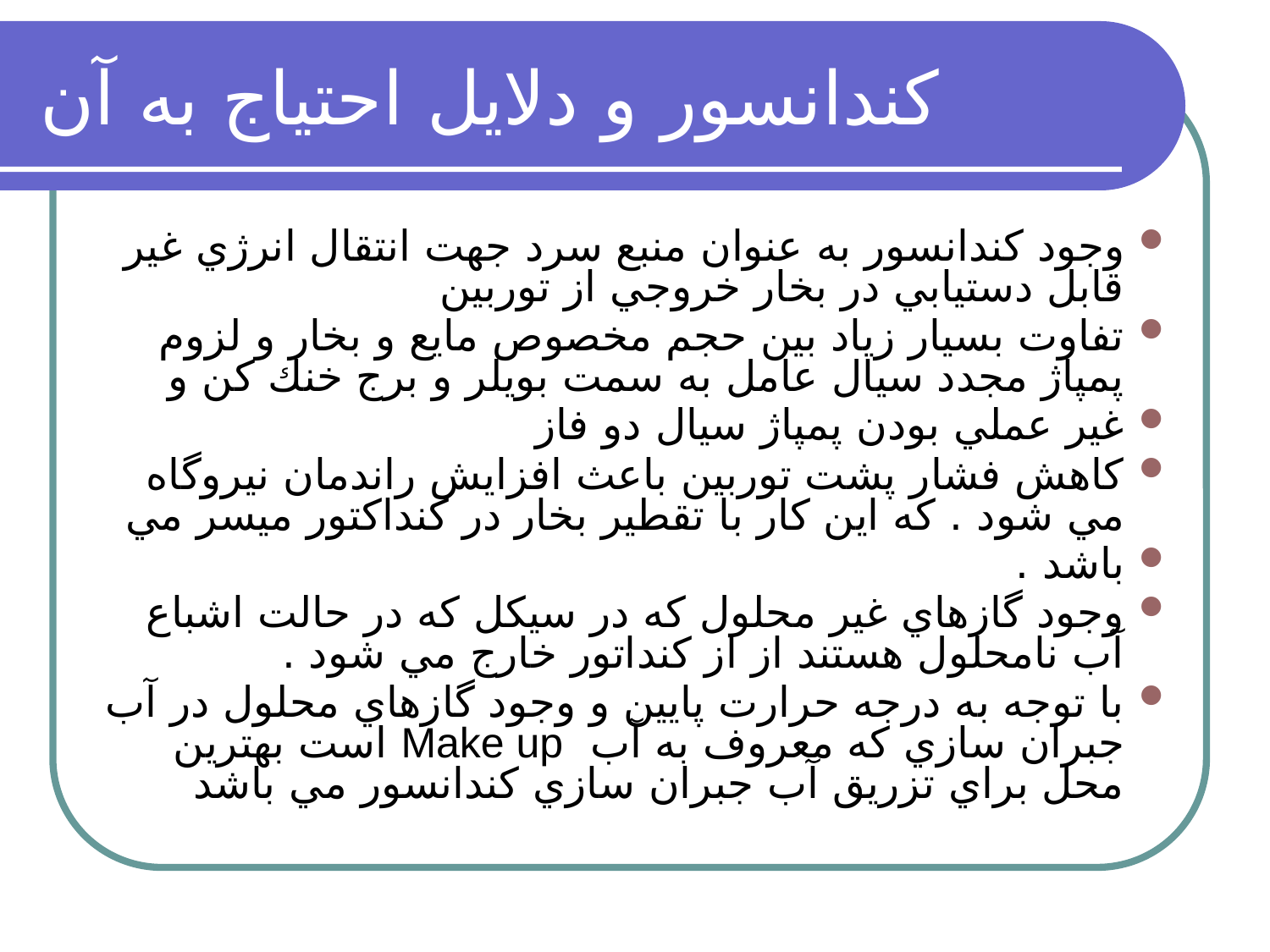

# کندانسور و دلايل احتياج به آن
وجود كندانسور به عنوان منبع سرد جهت انتقال انرژي غير قابل دستيابي در بخار خروجي از توربين
تفاوت بسيار زياد بين حجم مخصوص مايع و بخار و لزوم پمپاژ مجدد سيال عامل به سمت بويلر و برج خنك كن و
غير عملي بودن پمپاژ سيال دو فاز
كاهش فشار پشت توربين باعث افزايش راندمان نيروگاه مي شود . كه اين كار با تقطير بخار در كنداكتور ميسر مي
باشد .
وجود گازهاي غير محلول كه در سيكل كه در حالت اشباع آب نامحلول هستند از از كنداتور خارج مي شود .
با توجه به درجه حرارت پايين و وجود گازهاي محلول در آب جبران سازي كه معروف به آب  Make up است بهترين محل براي تزريق آب جبران سازي كندانسور مي باشد